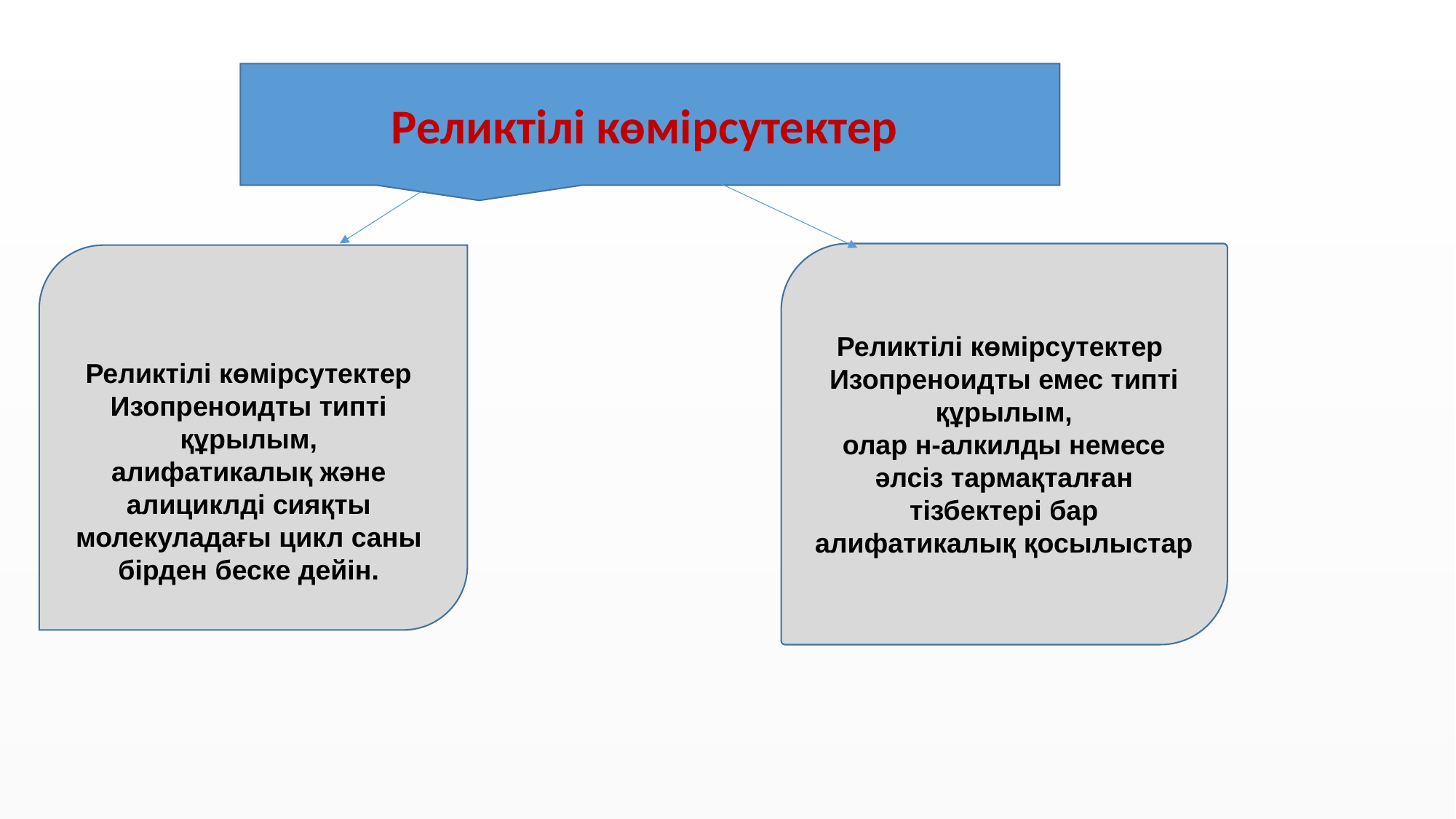

Реликтілі көмірсутектер
Реликтілі көмірсутектер
Изопреноидты емес типті құрылым,
олар н-алкилды немесе әлсіз тармақталған тізбектері бар алифатикалық қосылыстар

Реликтілі көмірсутектер
Изопреноидты типті құрылым,
алифатикалық және алициклді сияқты молекуладағы цикл саны бірден беске дейін.